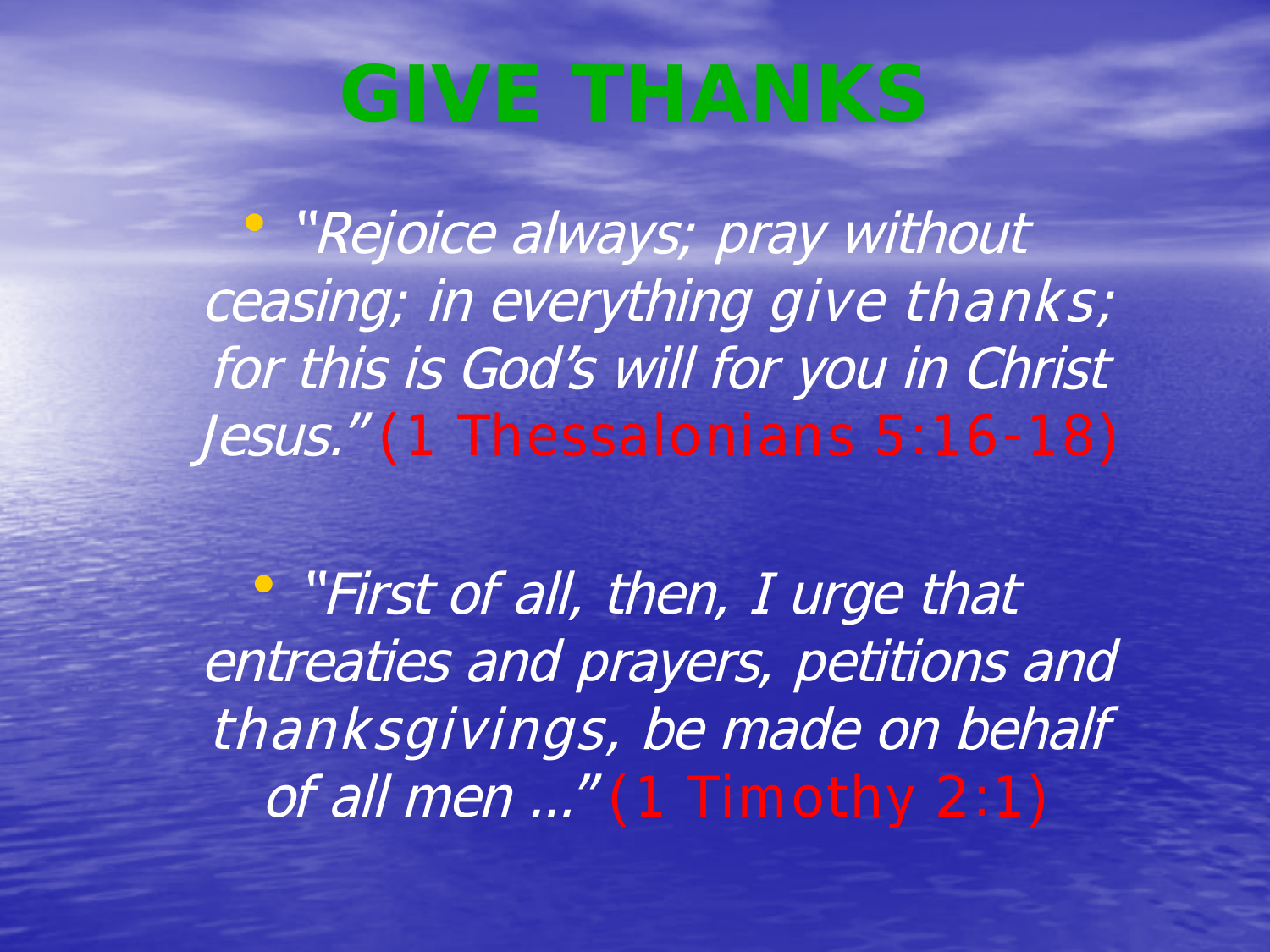

# GIVE THANKS
“Rejoice always; pray without ceasing; in everything give thanks; for this is God’s will for you in Christ Jesus.” (1 Thessalonians 5:16-18)

“First of all, then, I urge that entreaties and prayers, petitions and thanksgivings, be made on behalf of all men …” (1 Timothy 2:1)